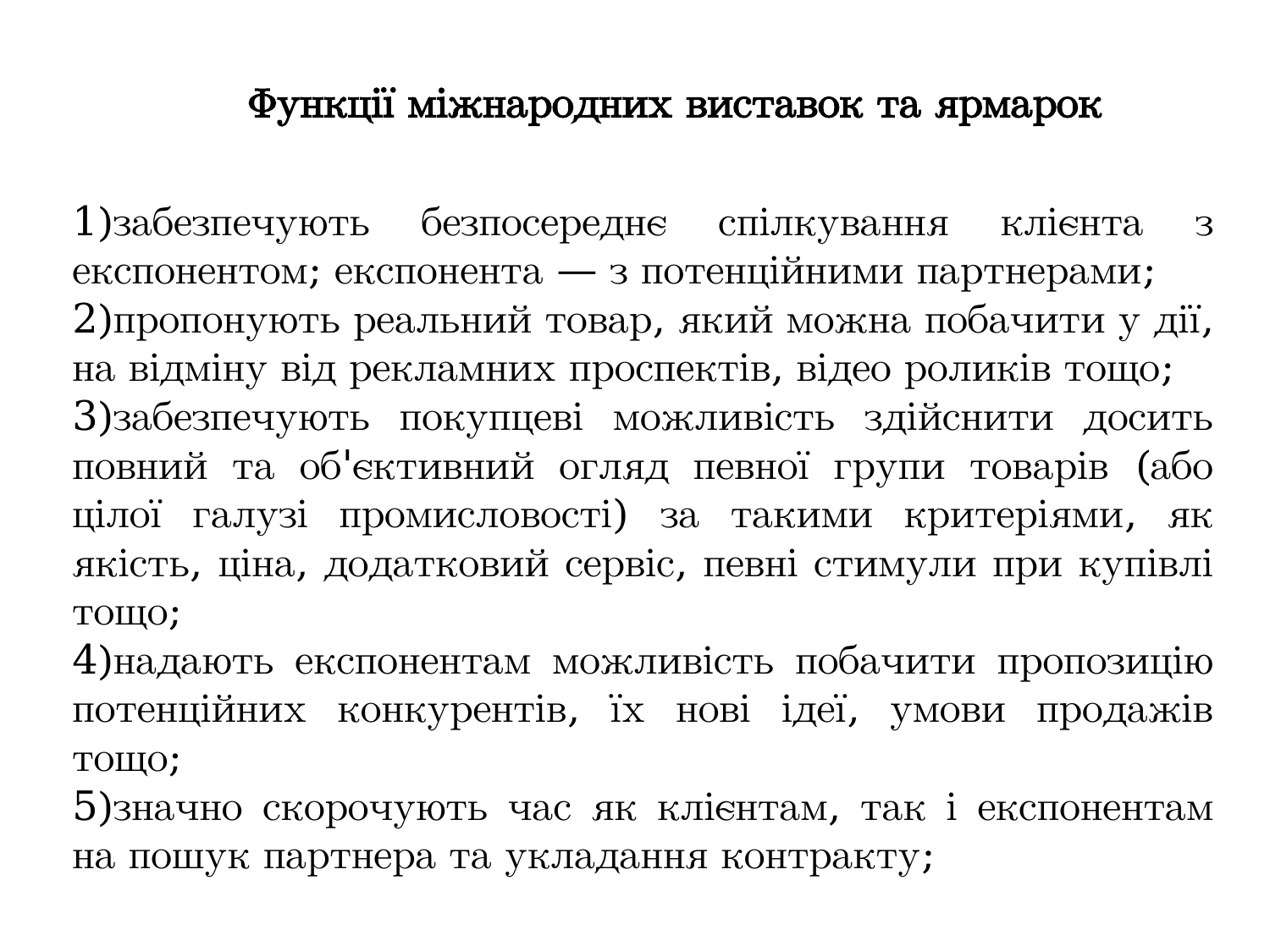

# Функції міжнародних виставок та ярмарок
забезпечують безпосереднє спілкування клієнта з експонентом; експонента — з потенційними партнерами;
пропонують реальний товар, який можна побачити у дії, на відміну від рекламних проспектів, відео роликів тощо;
забезпечують покупцеві можливість здійснити досить повний та об'єктивний огляд певної групи товарів (або цілої галузі промисловості) за такими критеріями, як якість, ціна, додатковий сервіс, певні стимули при купівлі тощо;
надають експонентам можливість побачити пропозицію потенційних конкурентів, їх нові ідеї, умови продажів тощо;
значно скорочують час як клієнтам, так і експонентам на пошук партнера та укладання контракту;